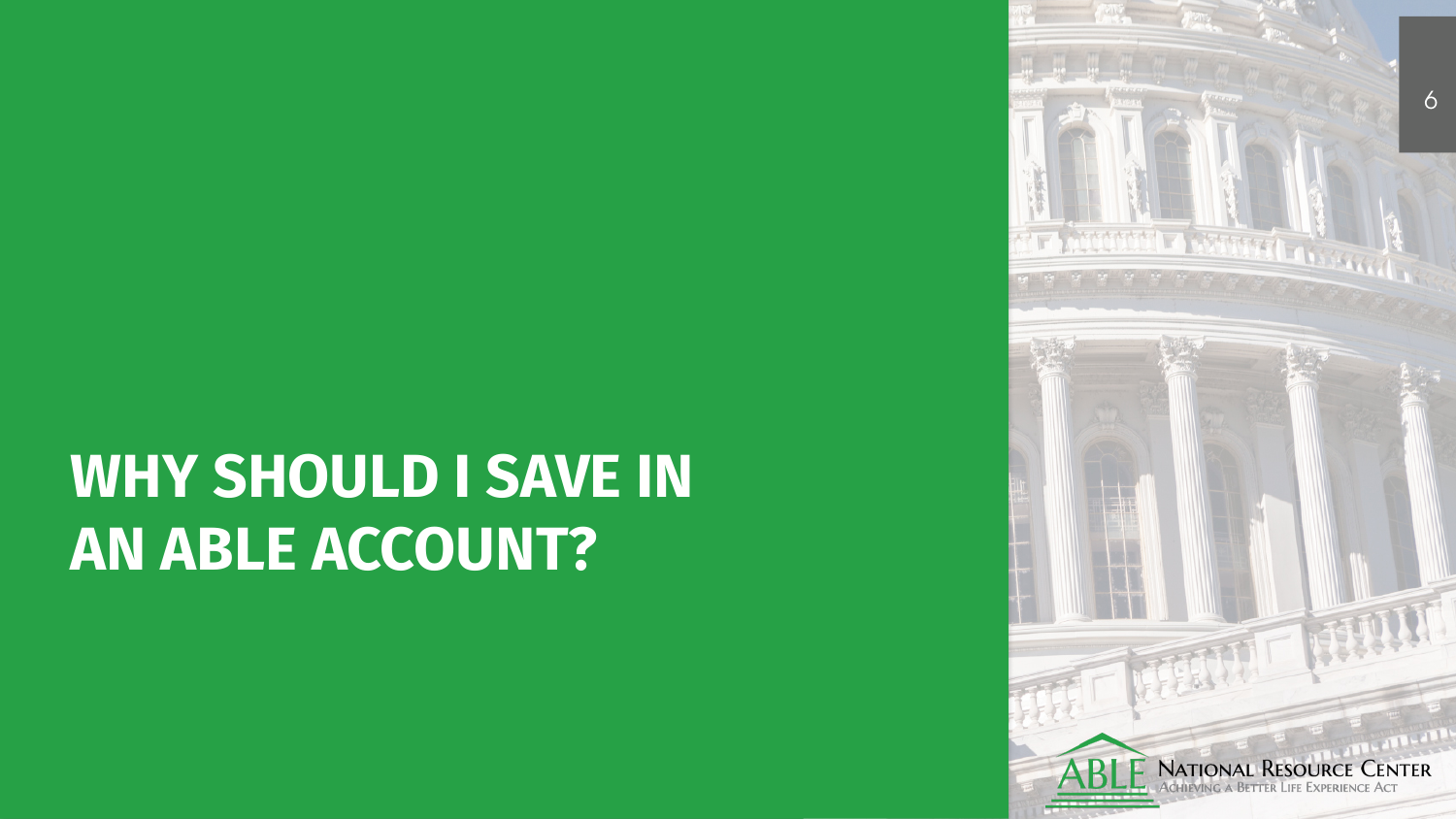

6
# Why Should I save in an ABLE Account?